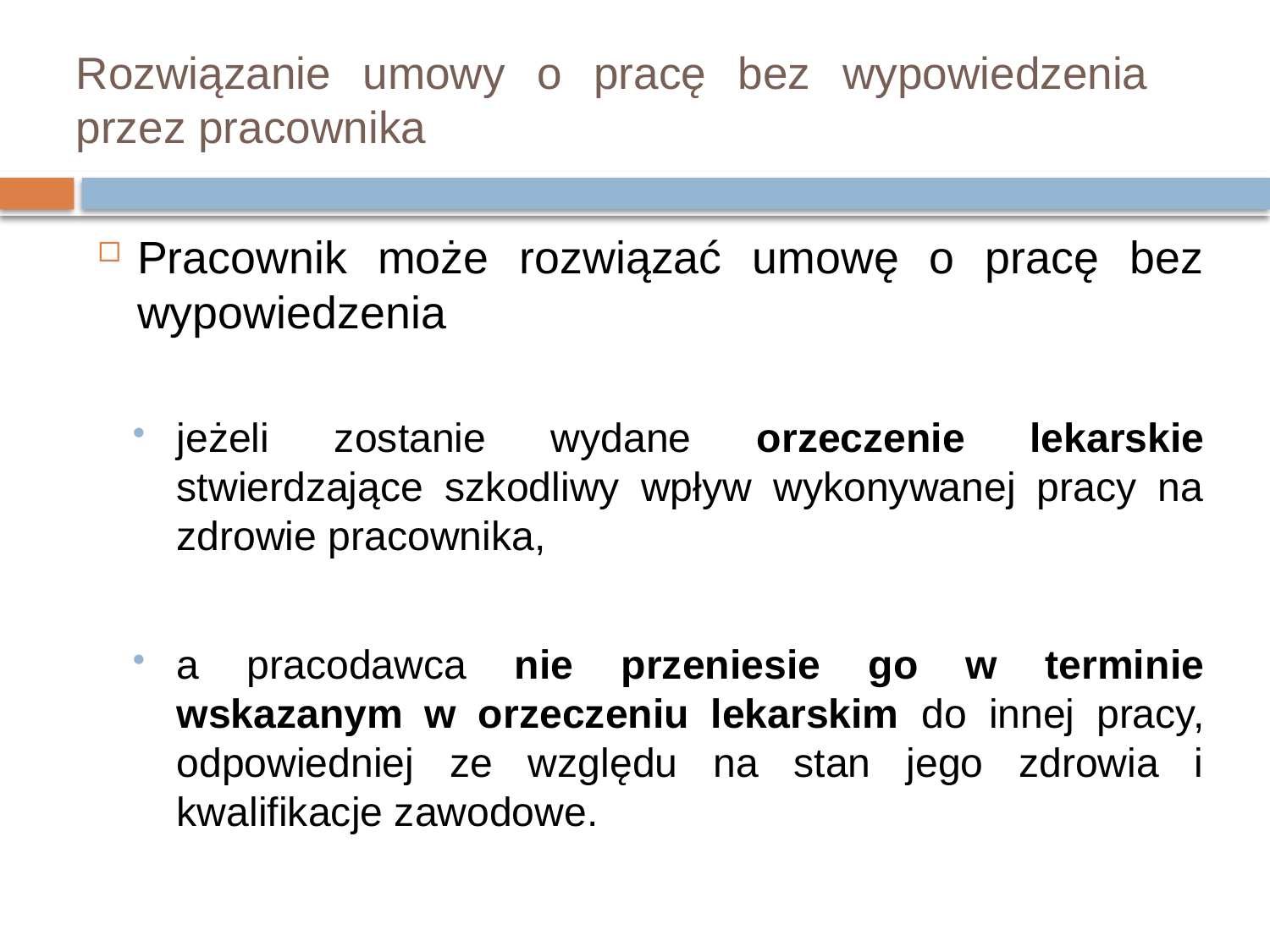

# Rozwiązanie umowy o pracę bez wypowiedzenia przez pracownika
Pracownik może rozwiązać umowę o pracę bez wypowiedzenia

jeżeli zostanie wydane orzeczenie lekarskie stwierdzające szkodliwy wpływ wykonywanej pracy na zdrowie pracownika,

a pracodawca nie przeniesie go w terminie wskazanym w orzeczeniu lekarskim do innej pracy, odpowiedniej ze względu na stan jego zdrowia i kwalifikacje zawodowe.